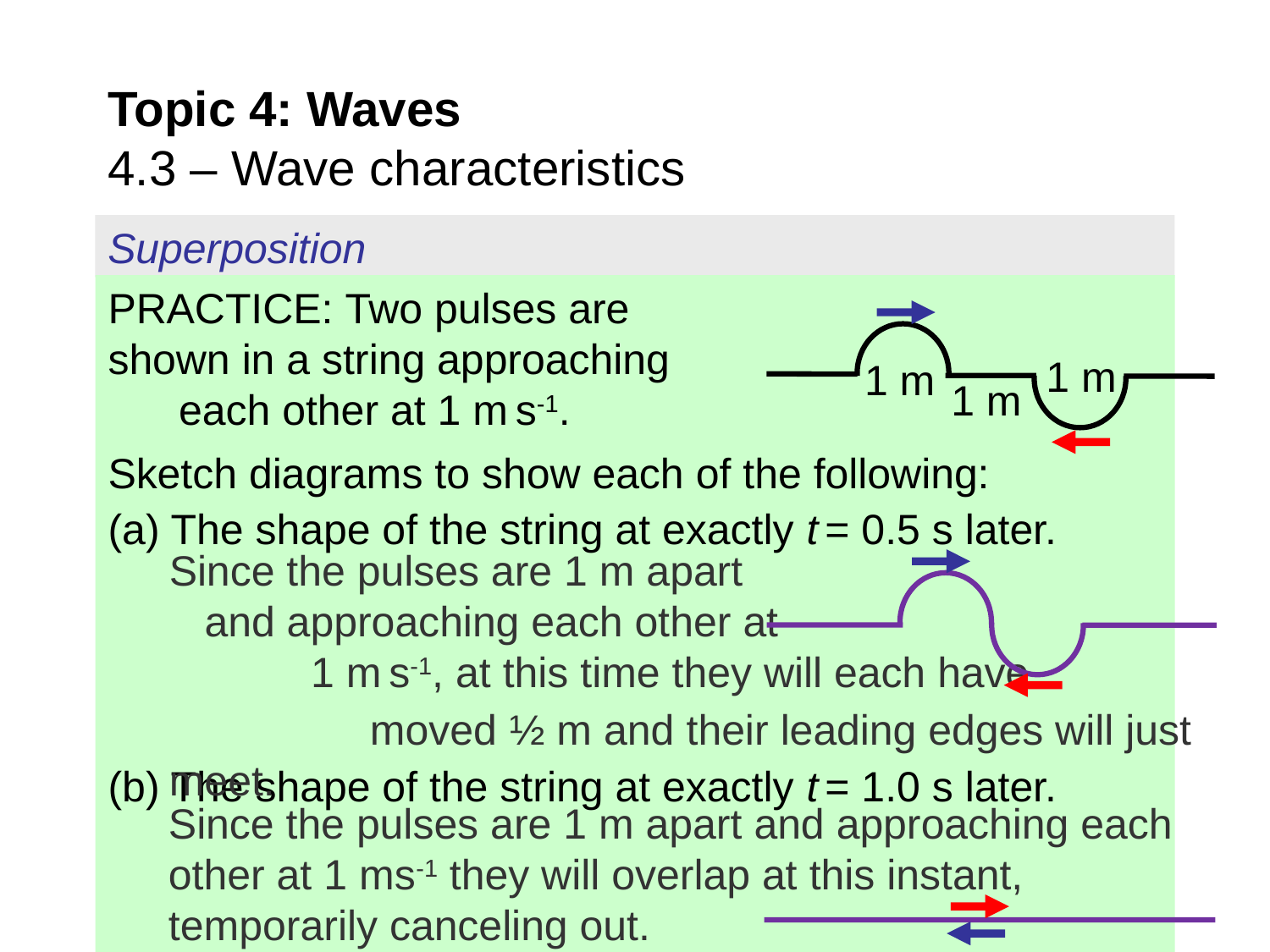

# Topic 4: Waves 4.3 – Wave characteristics
Superposition
PRACTICE: Two pulses are                                             shown in a string approaching                                                each other at 1 m s-1.
Sketch diagrams to show each of the following:
(a) The shape of the string at exactly t = 0.5 s later.

(b) The shape of the string at exactly t = 1.0 s later.

1 m
1 m
1 m

Since the pulses are 1 m apart                                           and approaching each other at                                                 1 m s-1, at this time they will each have                                 moved ½ m and their leading edges will just meet.

Since the pulses are 1 m apart and approaching each other at 1 ms-1 they will overlap at this instant, temporarily canceling out.